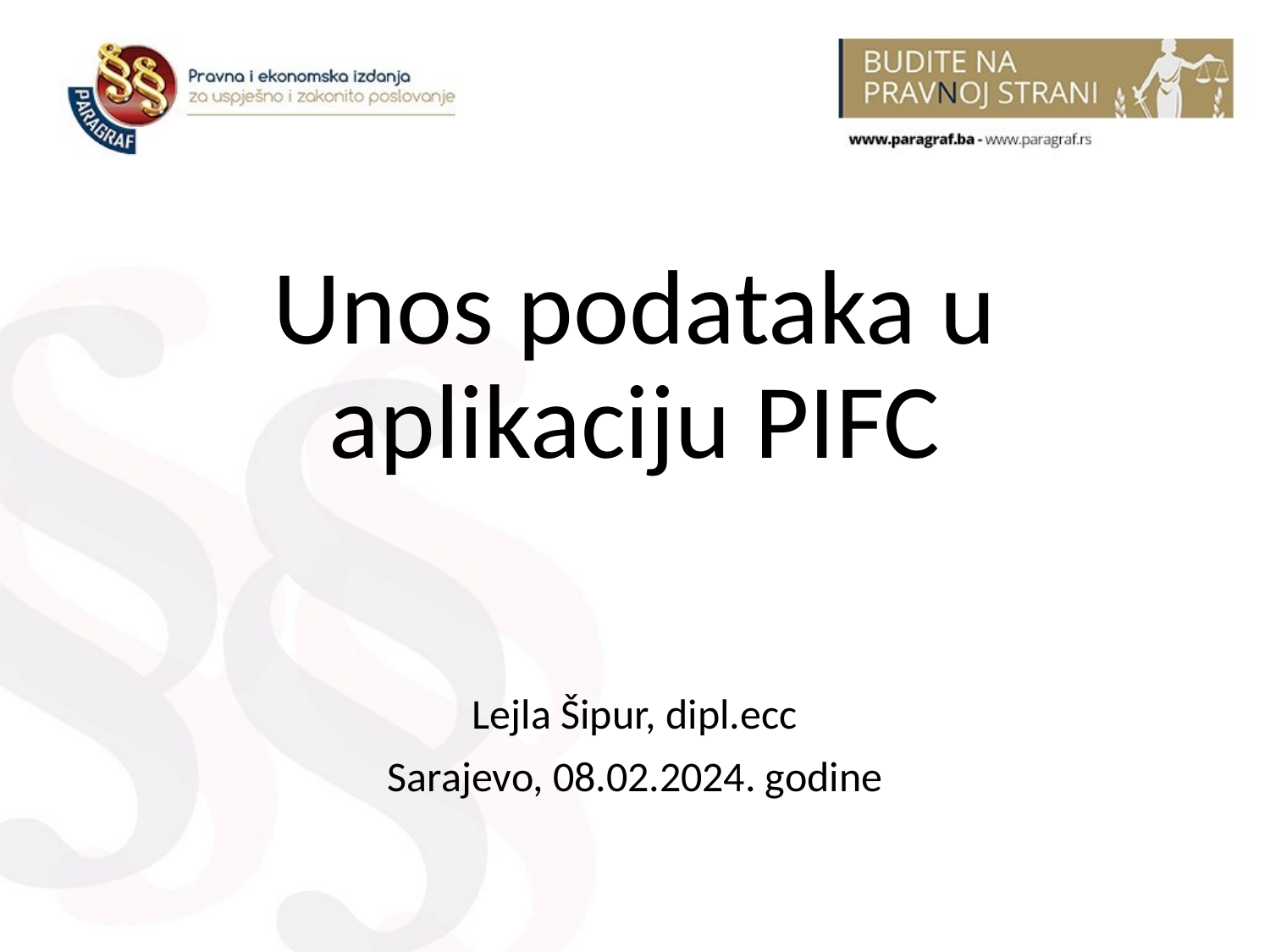

# Unos podataka u aplikaciju PIFC
Lejla Šipur, dipl.ecc
Sarajevo, 08.02.2024. godine